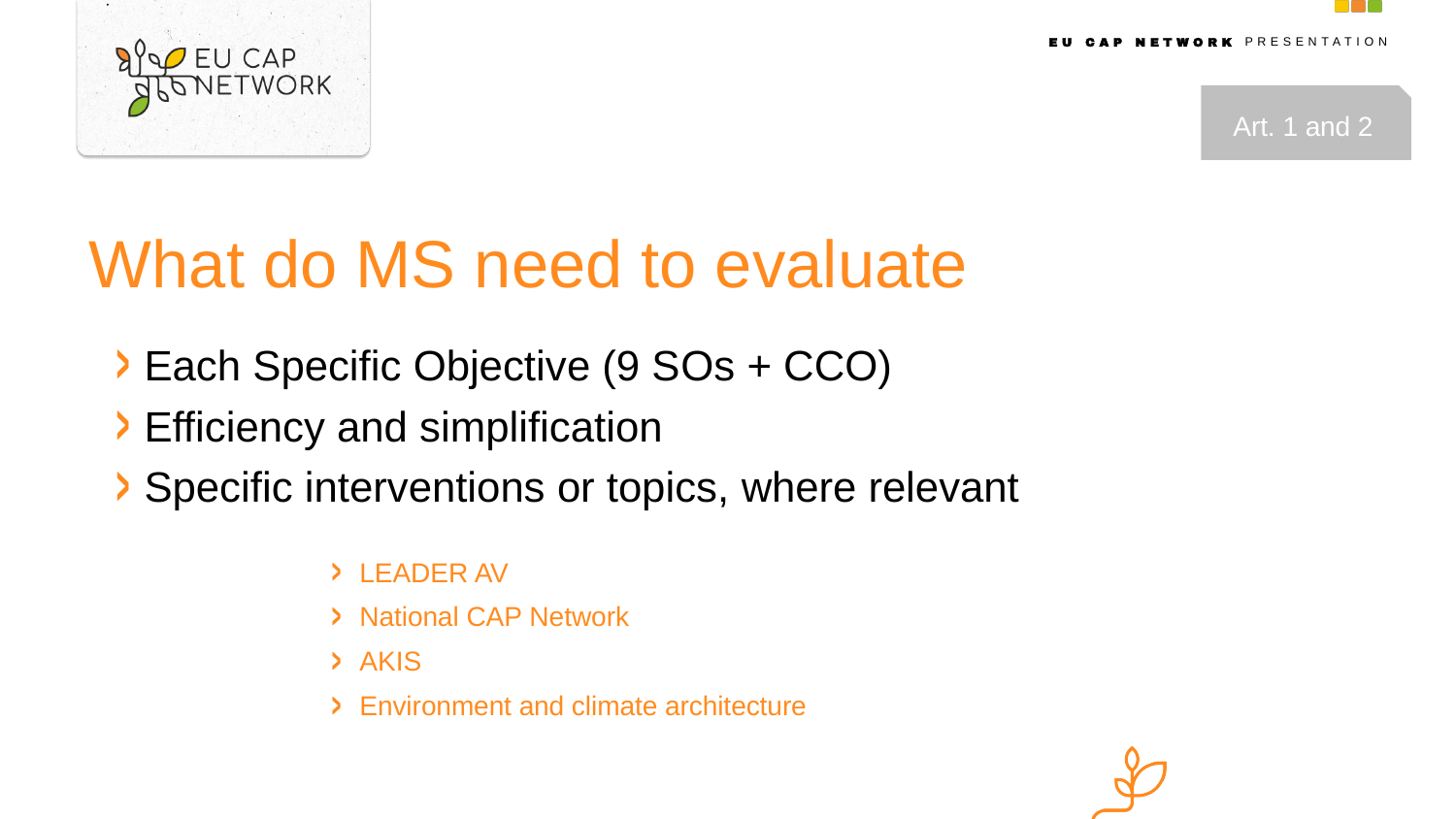

Art. 1 and 2
# What do MS need to evaluate
Each Specific Objective (9 SOs + CCO)
Efficiency and simplification
Specific interventions or topics, where relevant
LEADER AV
National CAP Network
AKIS
Environment and climate architecture